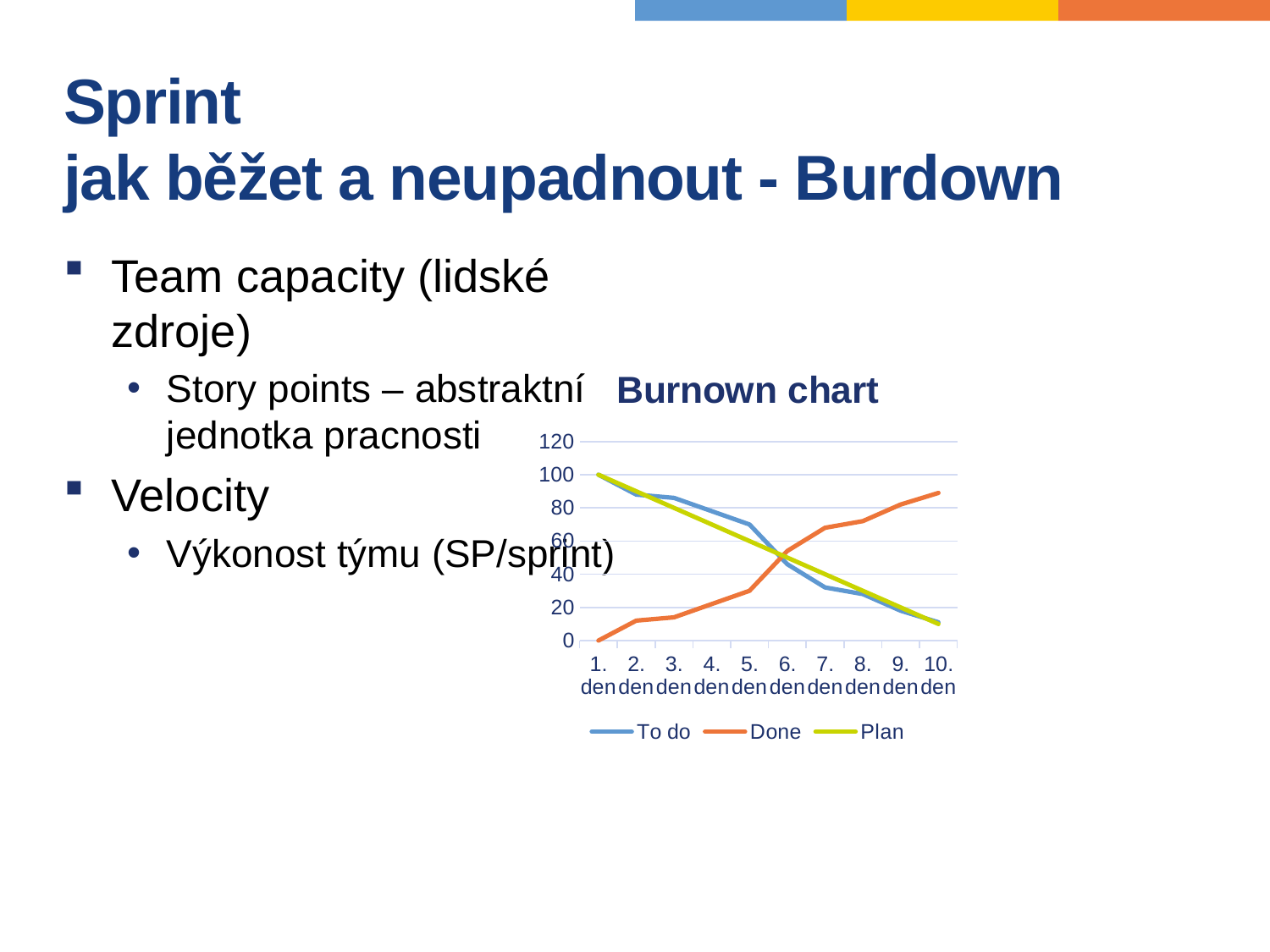

# Sprint jak běžet a neupadnout - Burdown
Team capacity (lidské zdroje)
Story points – abstraktní jednotka pracnosti
Velocity
Výkonost týmu (SP/sprint)

### Chart: Burnown chart

| Category | To do | Done | Plan |
|---|---|---|---|
| 1. den | 100.0 | 0.0 | 100.0 |
| 2. den | 88.0 | 12.0 | 90.0 |
| 3. den | 86.0 | 14.0 | 80.0 |
| 4. den | 78.0 | 22.0 | 70.0 |
| 5. den | 70.0 | 30.0 | 60.0 |
| 6. den | 46.0 | 54.0 | 50.0 |
| 7. den | 32.0 | 68.0 | 40.0 |
| 8. den | 28.0 | 72.0 | 30.0 |
| 9. den | 18.0 | 82.0 | 20.0 |
| 10. den | 11.0 | 89.0 | 10.0 |